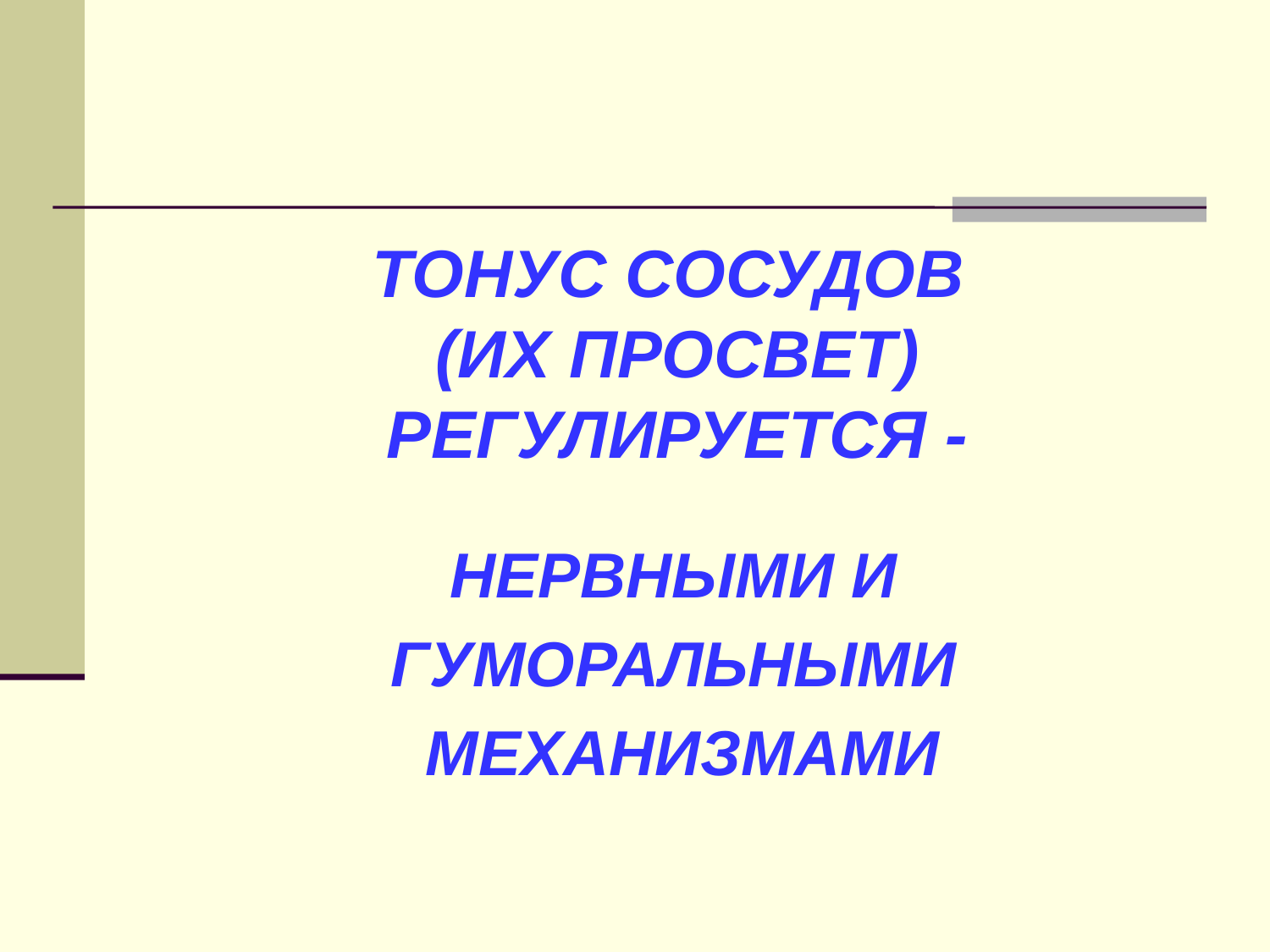

ТОНУС СОСУДОВ
(ИХ ПРОСВЕТ)
РЕГУЛИРУЕТСЯ -

НЕРВНЫМИ И
ГУМОРАЛЬНЫМИ
МЕХАНИЗМАМИ